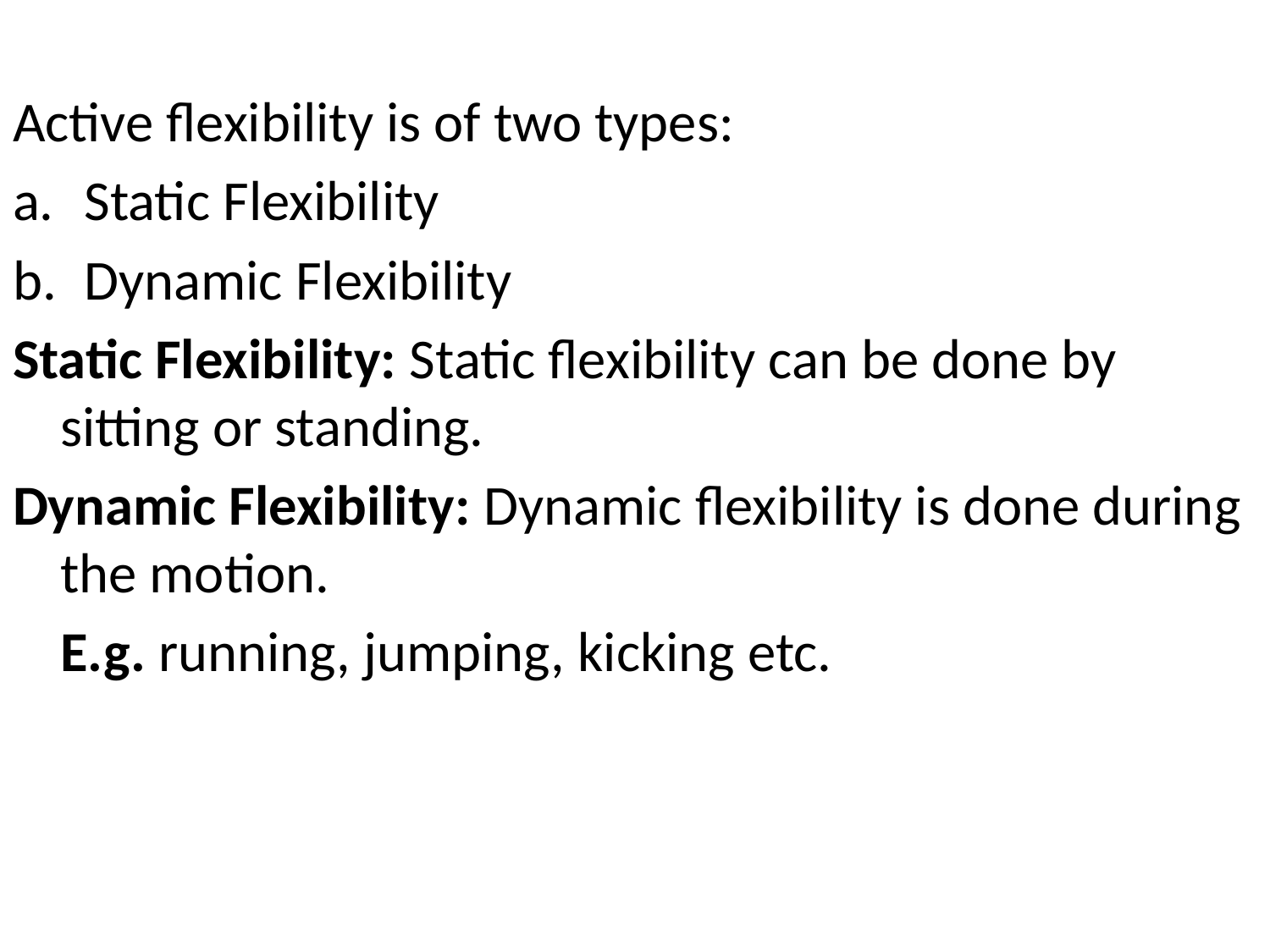

Active flexibility is of two types:
Static Flexibility
Dynamic Flexibility
Static Flexibility: Static flexibility can be done by sitting or standing.
Dynamic Flexibility: Dynamic flexibility is done during the motion.
	E.g. running, jumping, kicking etc.